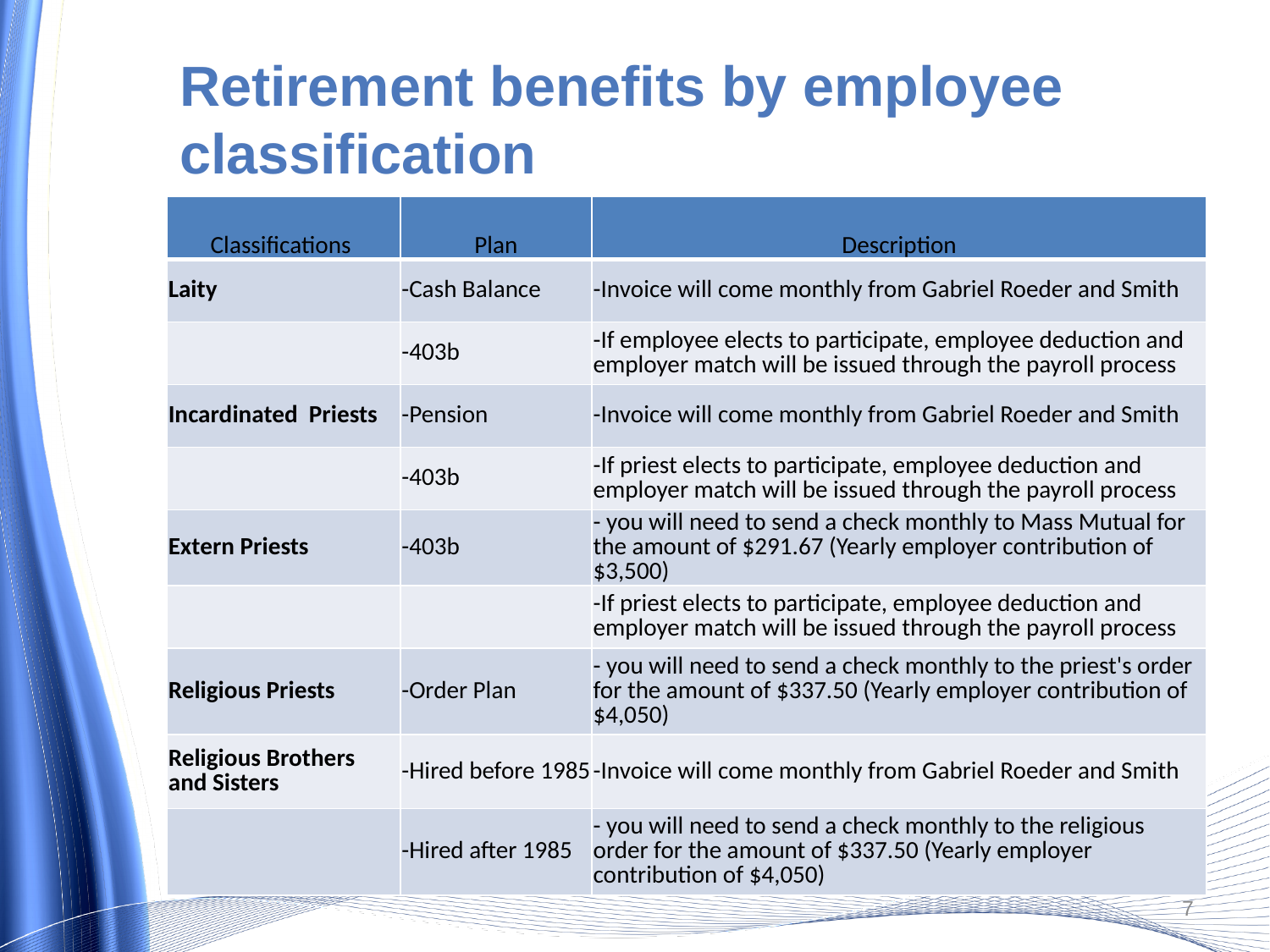

# Retirement benefits by employee classification
| Classifications | Plan | Description |
| --- | --- | --- |
| Laity | -Cash Balance | -Invoice will come monthly from Gabriel Roeder and Smith |
|  | -403b | -If employee elects to participate, employee deduction and employer match will be issued through the payroll process |
| Incardinated Priests | -Pension | -Invoice will come monthly from Gabriel Roeder and Smith |
|  | -403b | -If priest elects to participate, employee deduction and employer match will be issued through the payroll process |
| Extern Priests | -403b | - you will need to send a check monthly to Mass Mutual for the amount of $291.67 (Yearly employer contribution of $3,500) |
|  |  | -If priest elects to participate, employee deduction and employer match will be issued through the payroll process |
| Religious Priests | -Order Plan | - you will need to send a check monthly to the priest's order for the amount of $337.50 (Yearly employer contribution of $4,050) |
| Religious Brothers and Sisters | -Hired before 1985 | -Invoice will come monthly from Gabriel Roeder and Smith |
|  | -Hired after 1985 | - you will need to send a check monthly to the religious order for the amount of $337.50 (Yearly employer contribution of $4,050) |
7